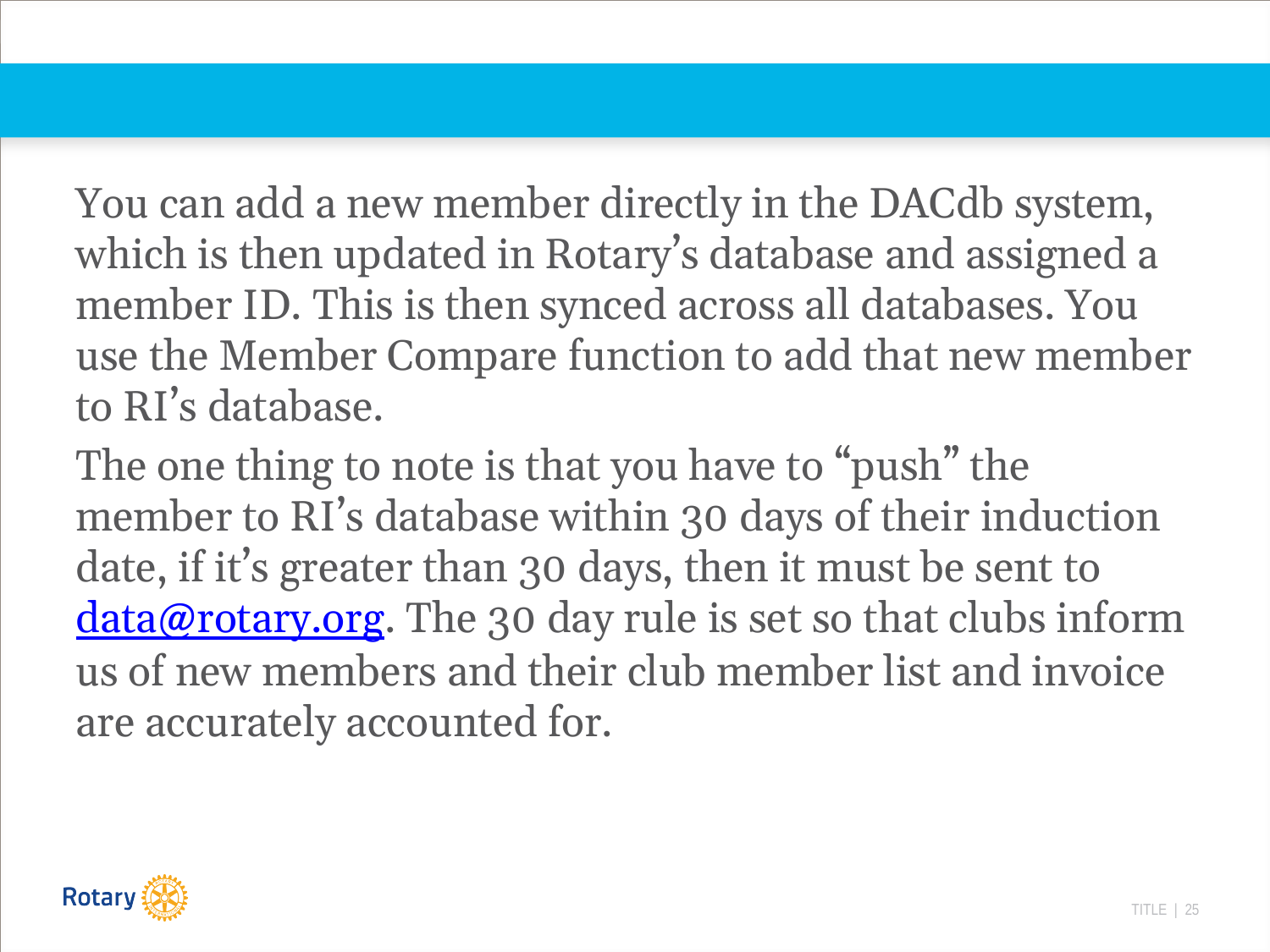

#
You can add a new member directly in the DACdb system, which is then updated in Rotary’s database and assigned a member ID. This is then synced across all databases. You use the Member Compare function to add that new member to RI’s database.
The one thing to note is that you have to “push” the member to RI’s database within 30 days of their induction date, if it’s greater than 30 days, then it must be sent to data@rotary.org. The 30 day rule is set so that clubs inform us of new members and their club member list and invoice are accurately accounted for.